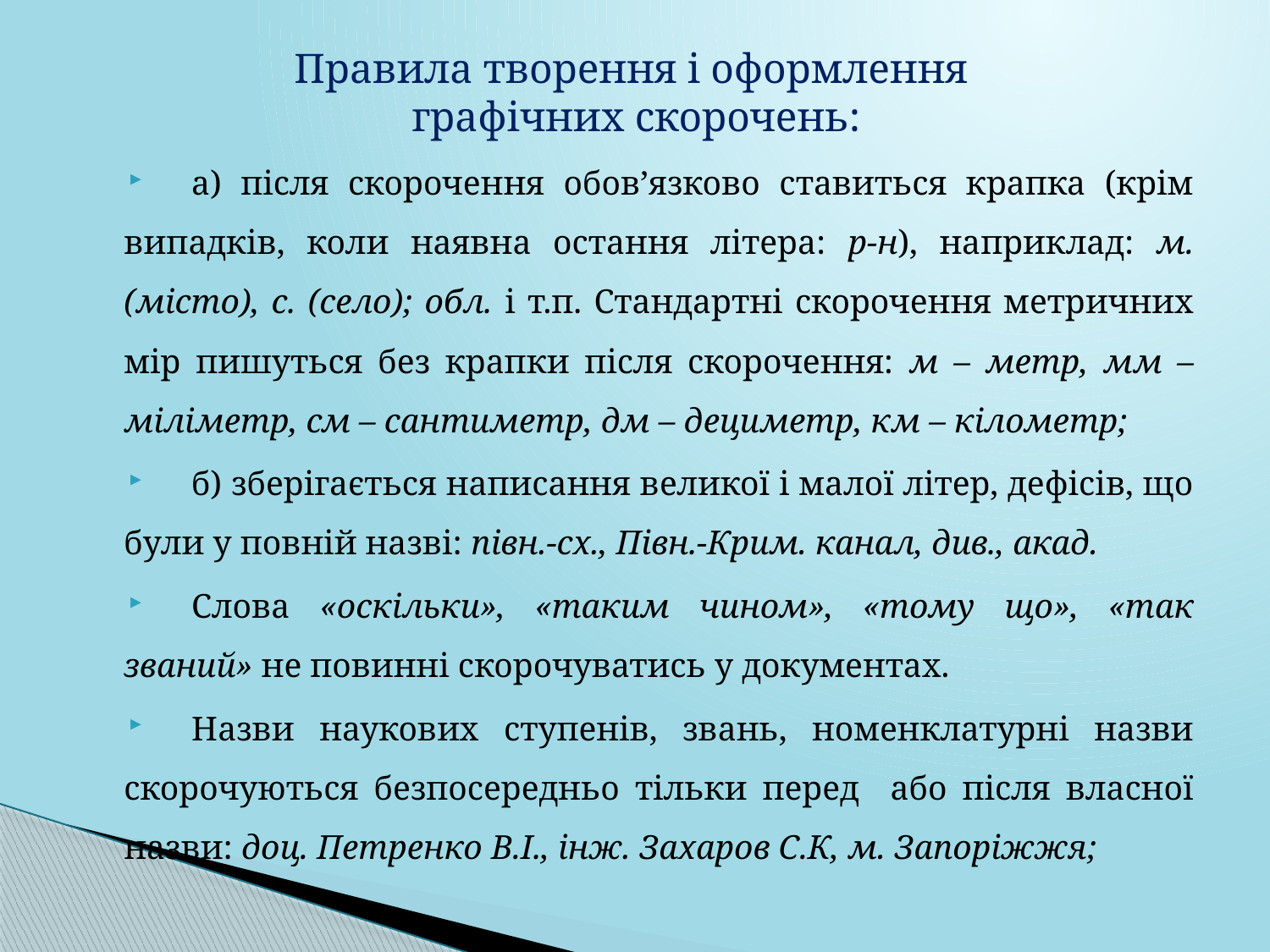

# Правила творення і оформлення графічних скорочень:
а) після скорочення обов’язково ставиться крапка (крім випадків, коли наявна остання літера: р-н), наприклад: м. (місто), с. (село); обл. і т.п. Стандартні скорочення метричних мір пишуться без крапки після скорочення: м – метр, мм – міліметр, см – сантиметр, дм – дециметр, км – кілометр;
б) зберігається написання великої і малої літер, дефісів, що були у повній назві: півн.-сх., Півн.-Крим. канал, див., акад.
Слова «оскільки», «таким чином», «тому що», «так званий» не повинні скорочуватись у документах.
Назви наукових ступенів, звань, номенклатурні назви скорочуються безпосередньо тільки перед  або після власної назви: доц. Петренко В.І., інж. Захаров С.К, м. Запоріжжя;